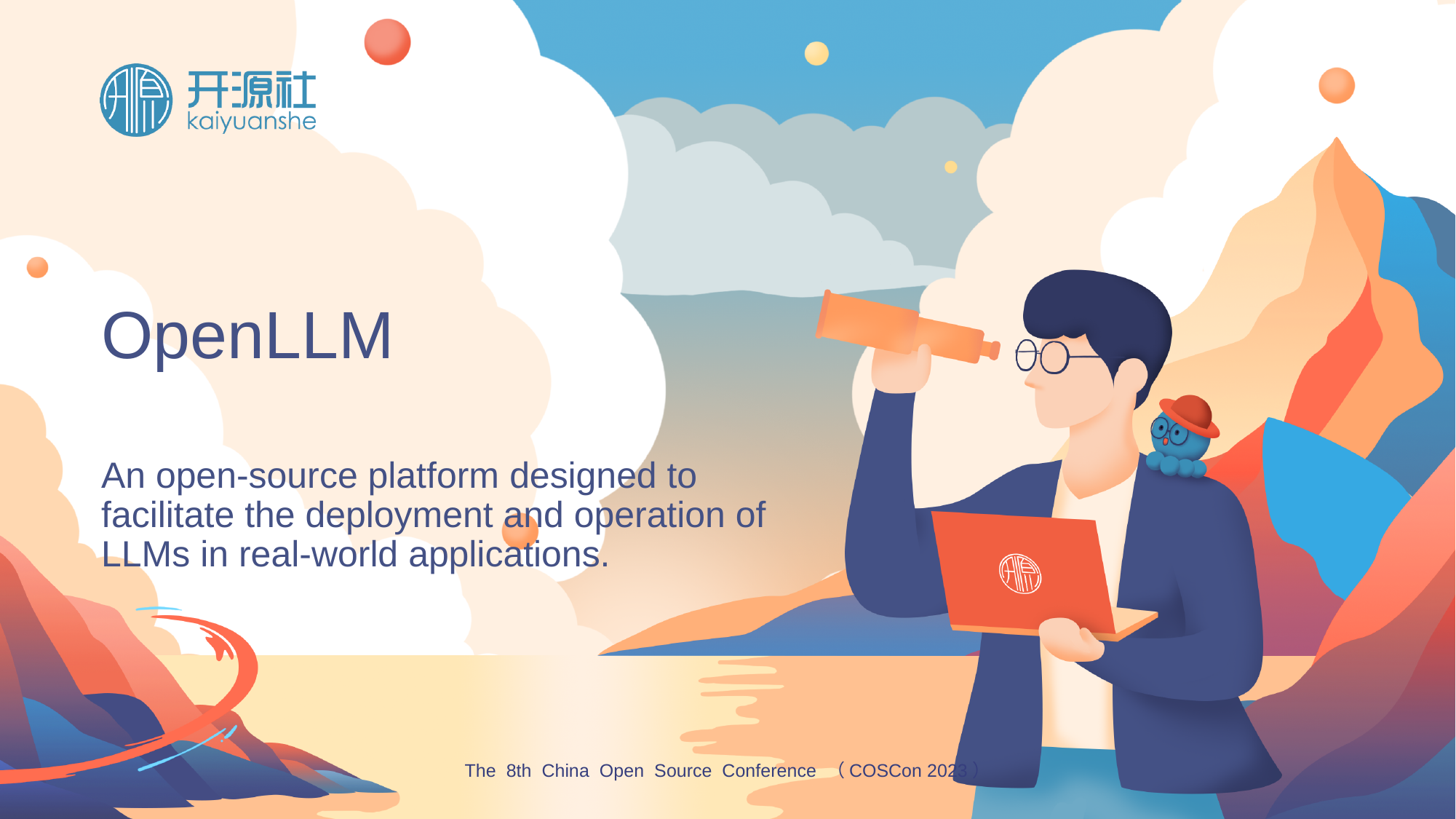

# OpenLLM
An open-source platform designed to facilitate the deployment and operation of LLMs in real-world applications.